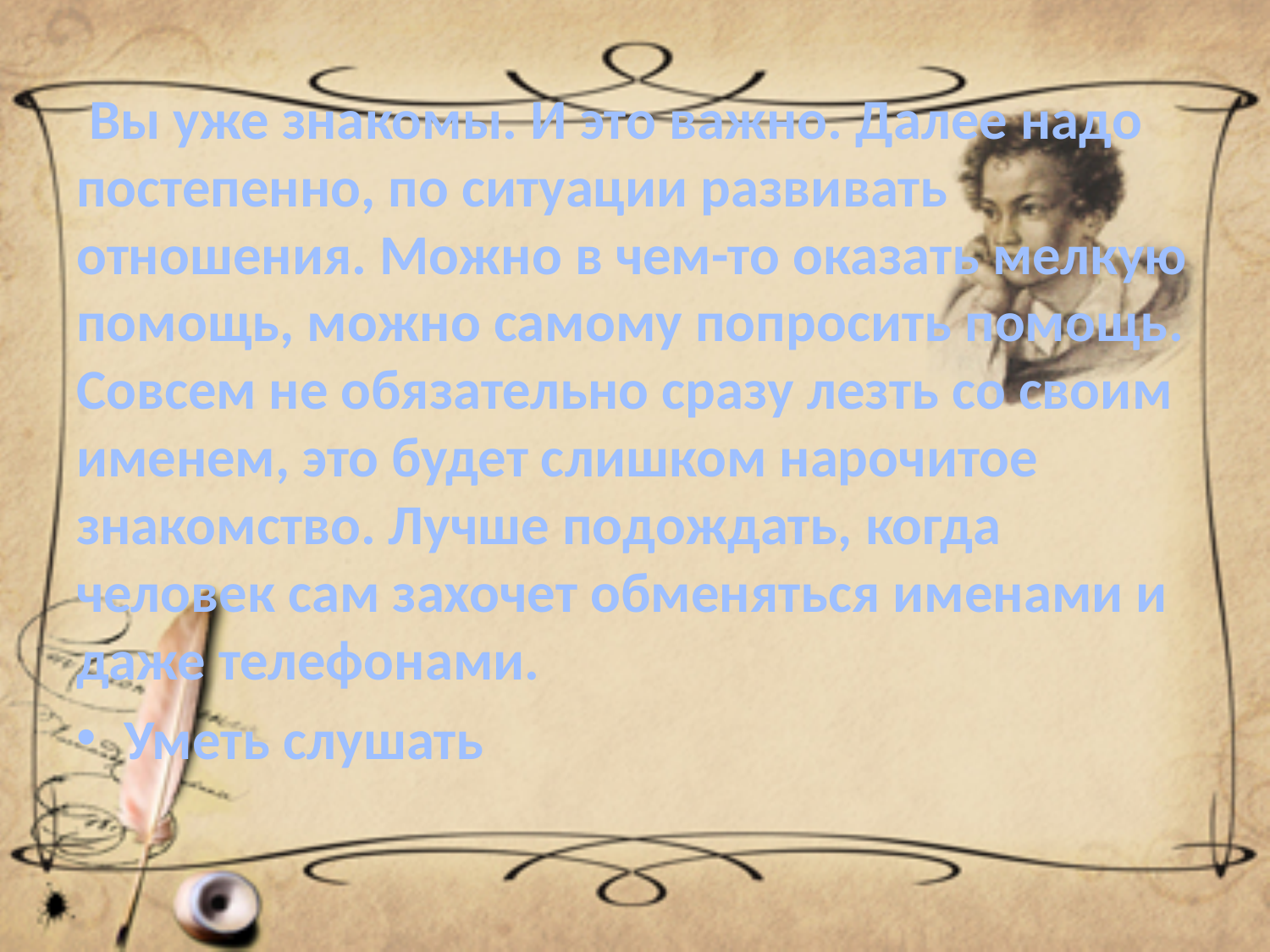

Вы уже знакомы. И это важно. Далее надо постепенно, по ситуации развивать отношения. Можно в чем-то оказать мелкую помощь, можно самому попросить помощь. Совсем не обязательно сразу лезть со своим именем, это будет слишком нарочитое знакомство. Лучше подождать, когда человек сам захочет обменяться именами и даже телефонами.
Уметь слушать